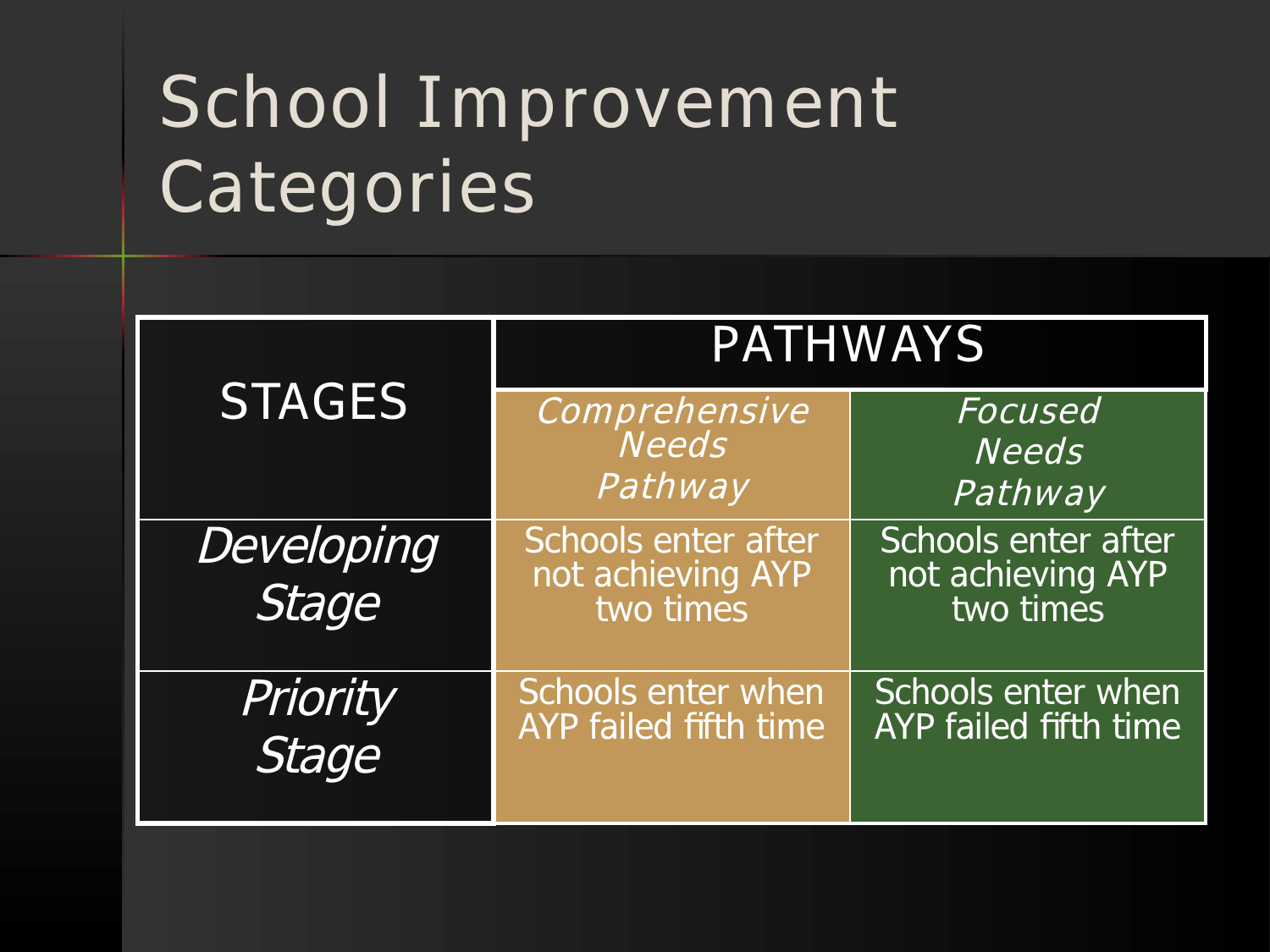

# School Improvement Categories

| STAGES | PATHWAYS |  |
| --- | --- | --- |
|  | Comprehensive Needs Pathway | Focused Needs Pathway |
| Developing Stage | Schools enter after not achieving AYP two times | Schools enter after not achieving AYP two times |
| Priority Stage | Schools enter when AYP failed fifth time | Schools enter when AYP failed fifth time |